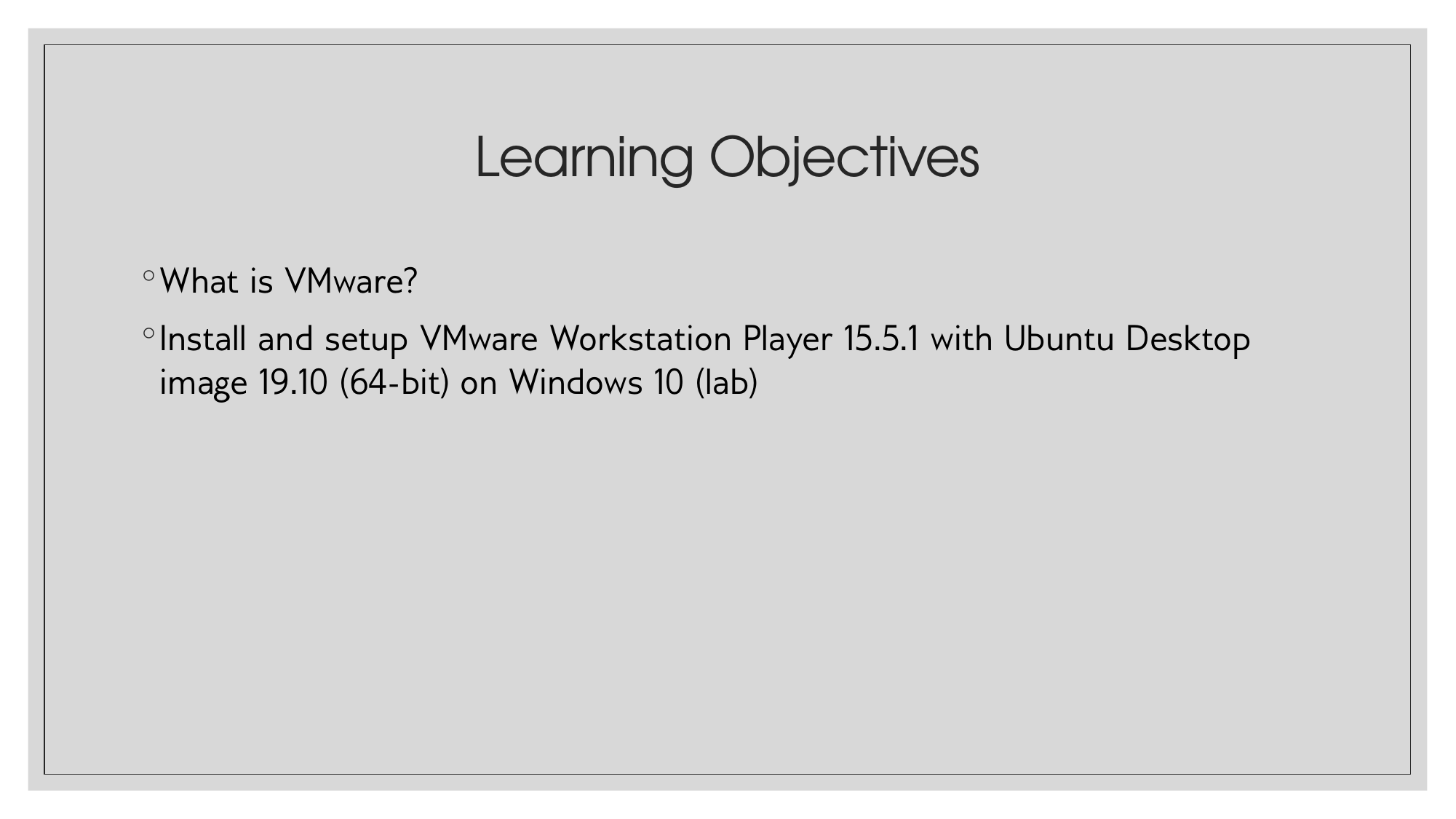

# Learning Objectives
What is VMware?
Install and setup VMware Workstation Player 15.5.1 with Ubuntu Desktop image 19.10 (64-bit) on Windows 10 (lab)